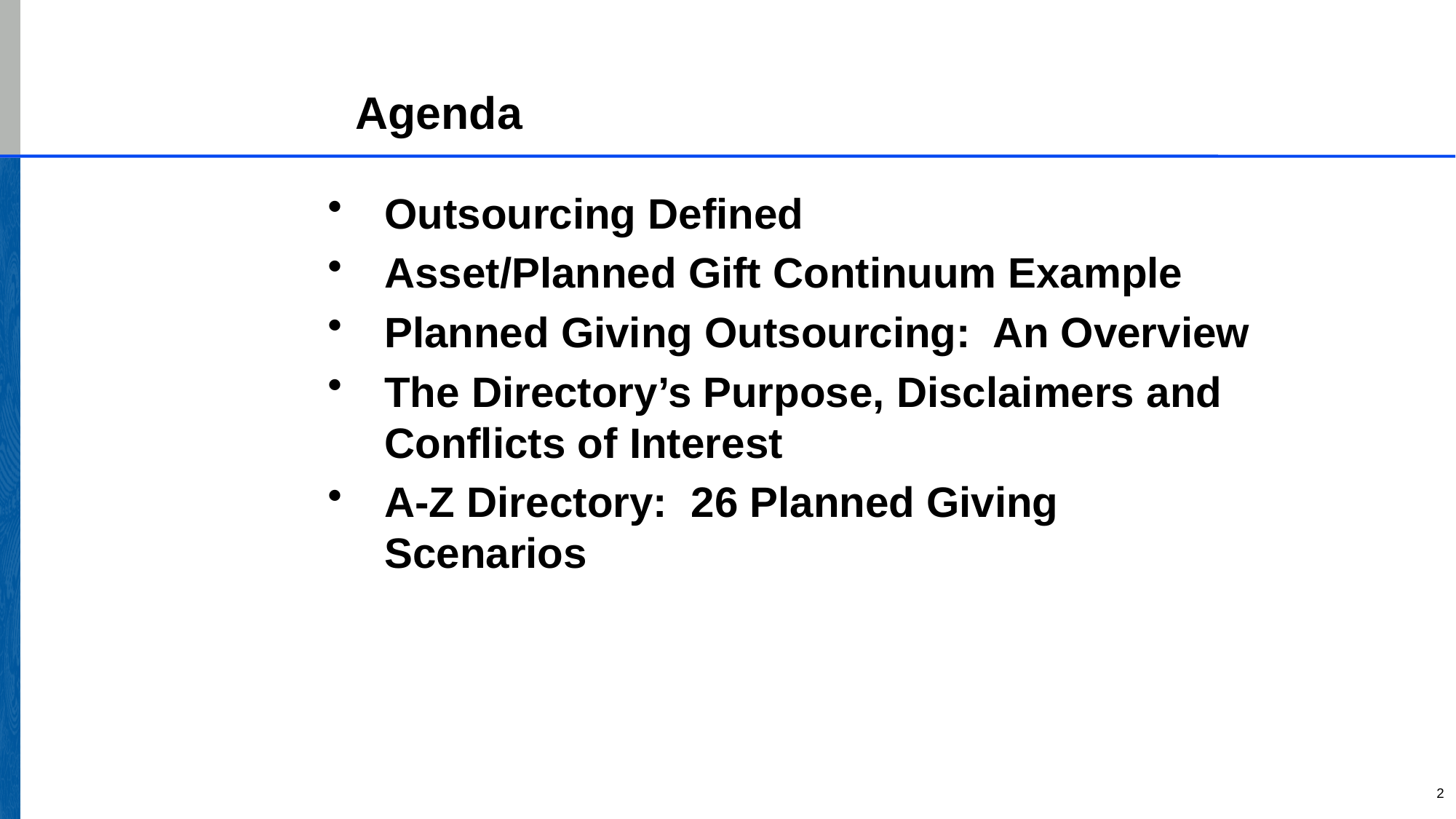

# Agenda

Outsourcing Defined
Asset/Planned Gift Continuum Example
Planned Giving Outsourcing:  An Overview
The Directory’s Purpose, Disclaimers and Conflicts of Interest
A-Z Directory:  26 Planned Giving Scenarios
2